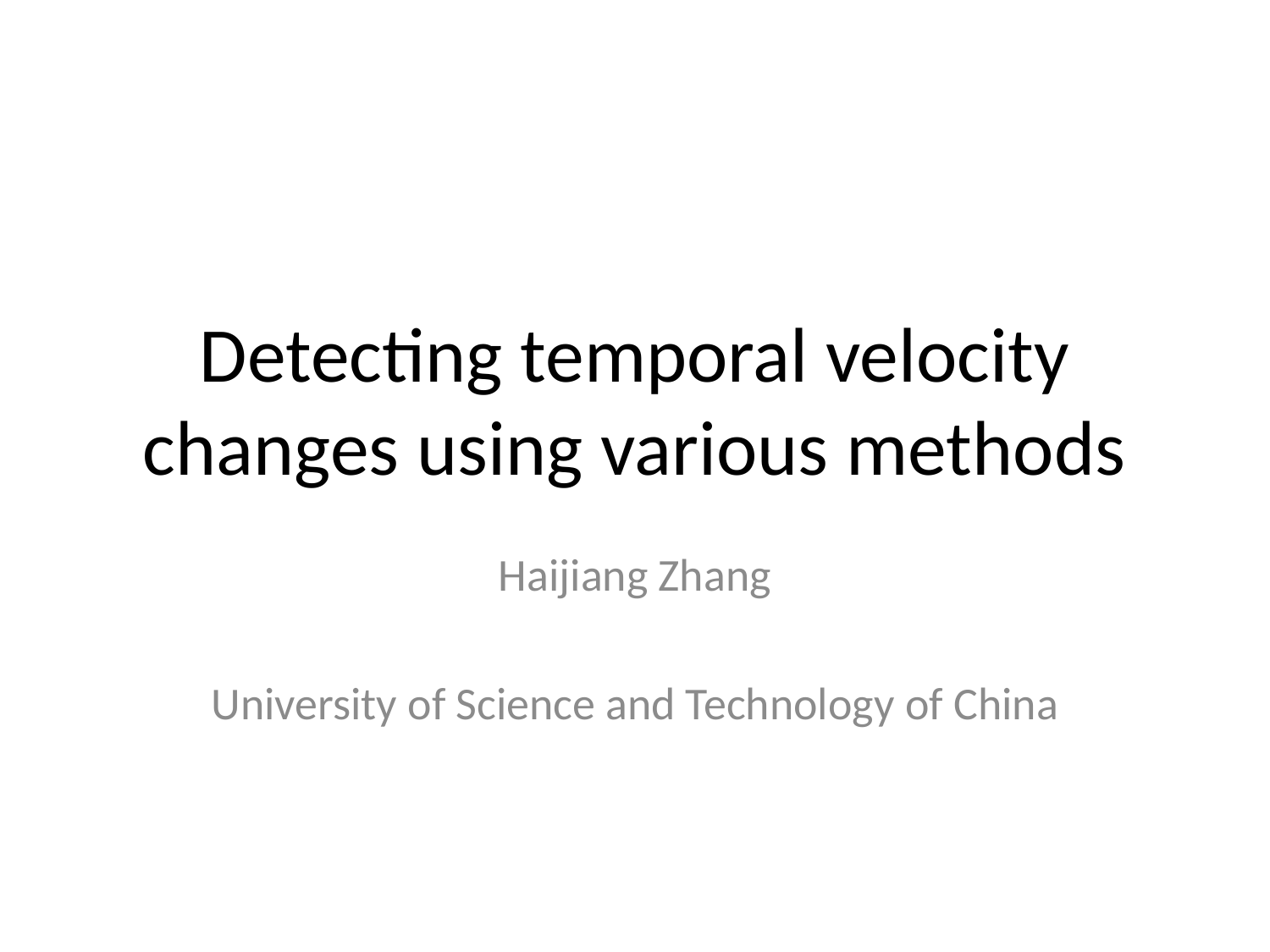

# Detecting temporal velocity changes using various methods
Haijiang Zhang

University of Science and Technology of China